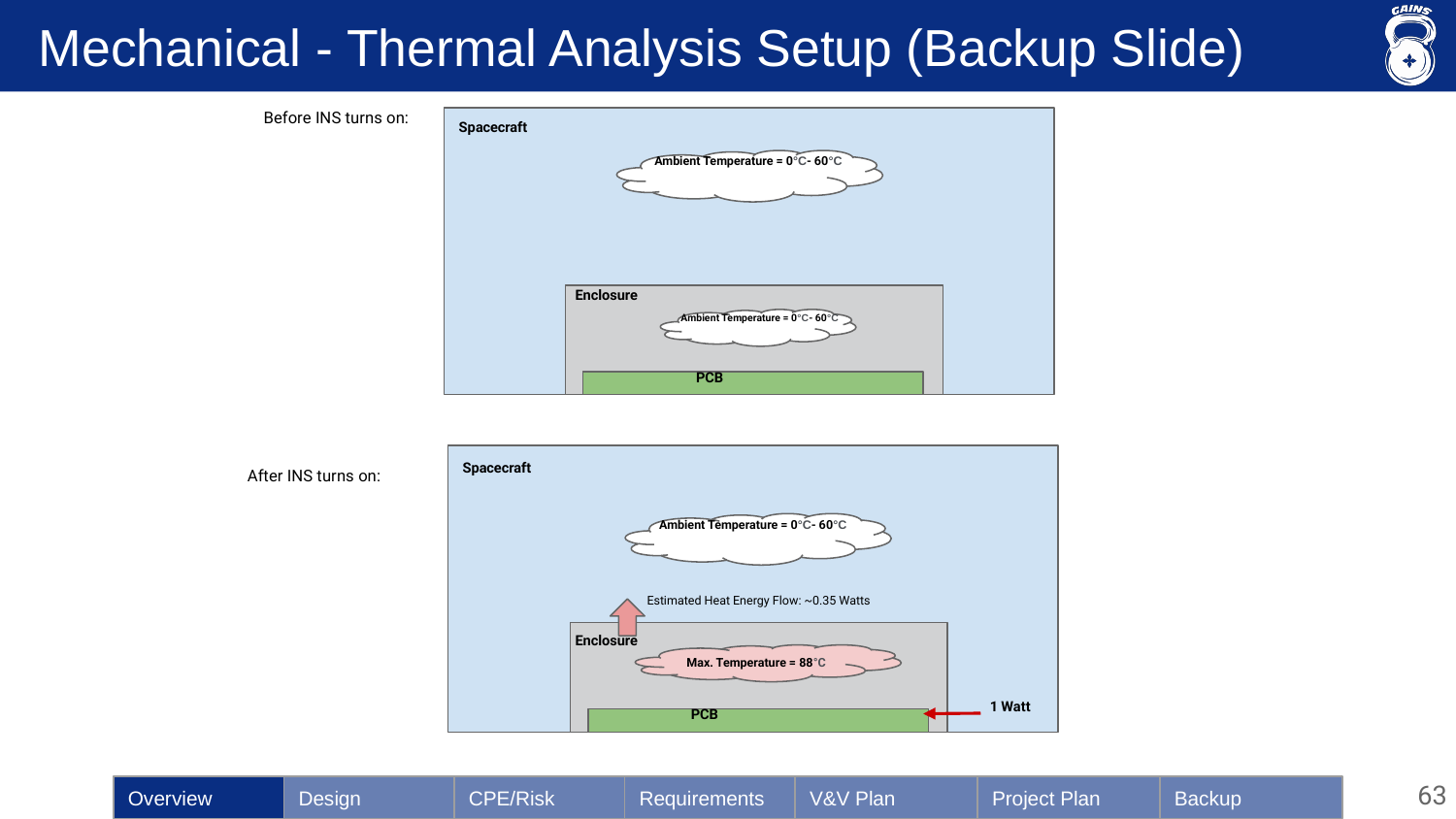

# Mechanical - Thermal Analysis Setup (Backup Slide)
Before INS turns on:

Spacecraft
Ambient Temperature = 0°C- 60°C

Enclosure

Ambient Temperature = 0°C- 60°C

PCB

Spacecraft
After INS turns on:
Ambient Temperature = 0°C- 60°C

Estimated Heat Energy Flow: ~0.35 Watts

Enclosure

Max. Temperature = 88°C
1 Watt
PCB

63